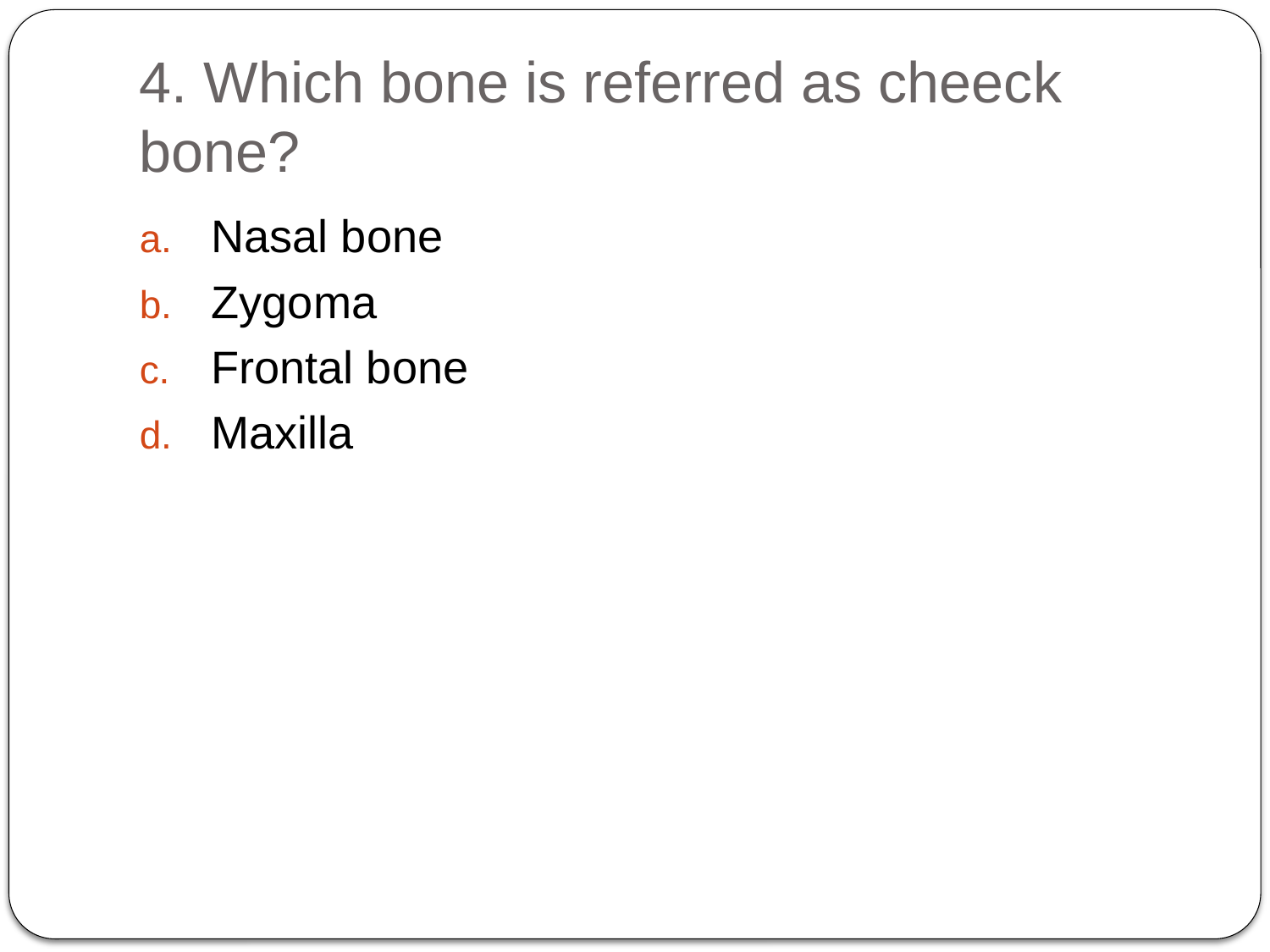

# 4. Which bone is referred as cheeck bone?
Nasal bone
Zygoma
Frontal bone
Maxilla